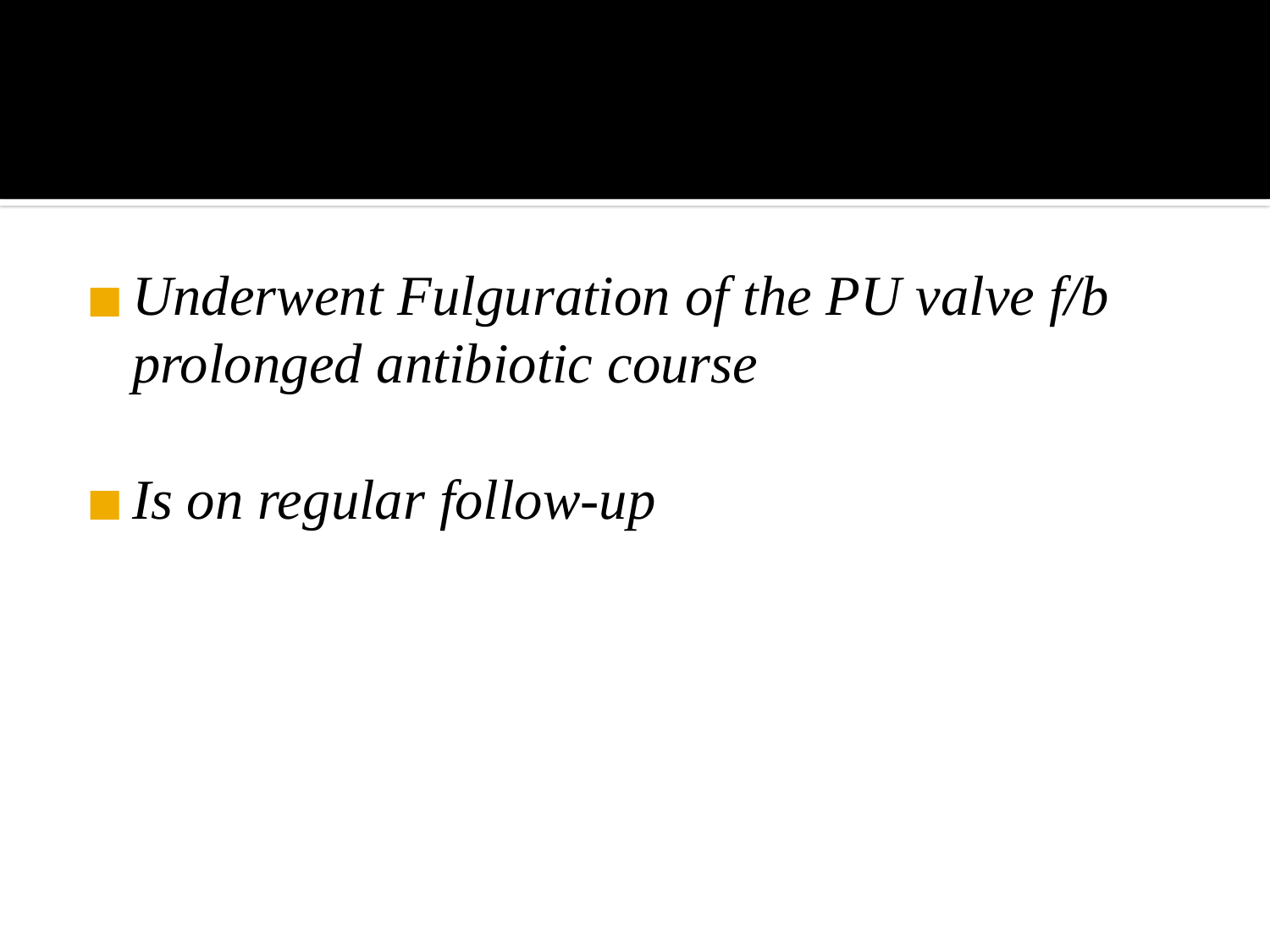

#
Underwent Fulguration of the PU valve f/b prolonged antibiotic course

Is on regular follow-up